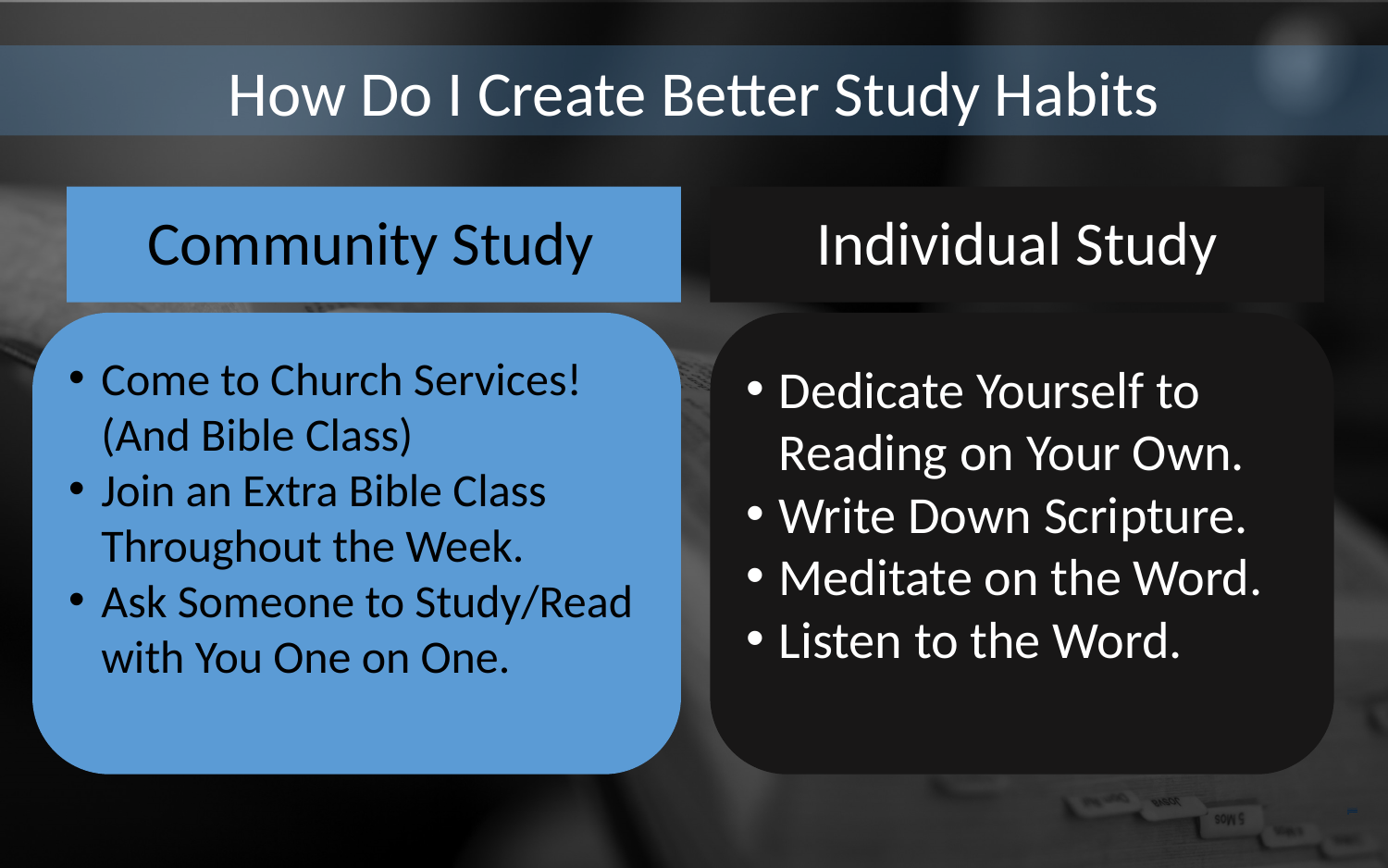

How Do I Create Better Study Habits

Community Study
Individual Study
Come to Church Services! (And Bible Class)
Join an Extra Bible Class Throughout the Week.
Ask Someone to Study/Read with You One on One.

Dedicate Yourself to Reading on Your Own.
Write Down Scripture.
Meditate on the Word.
Listen to the Word.

Free PowerPoint Templates